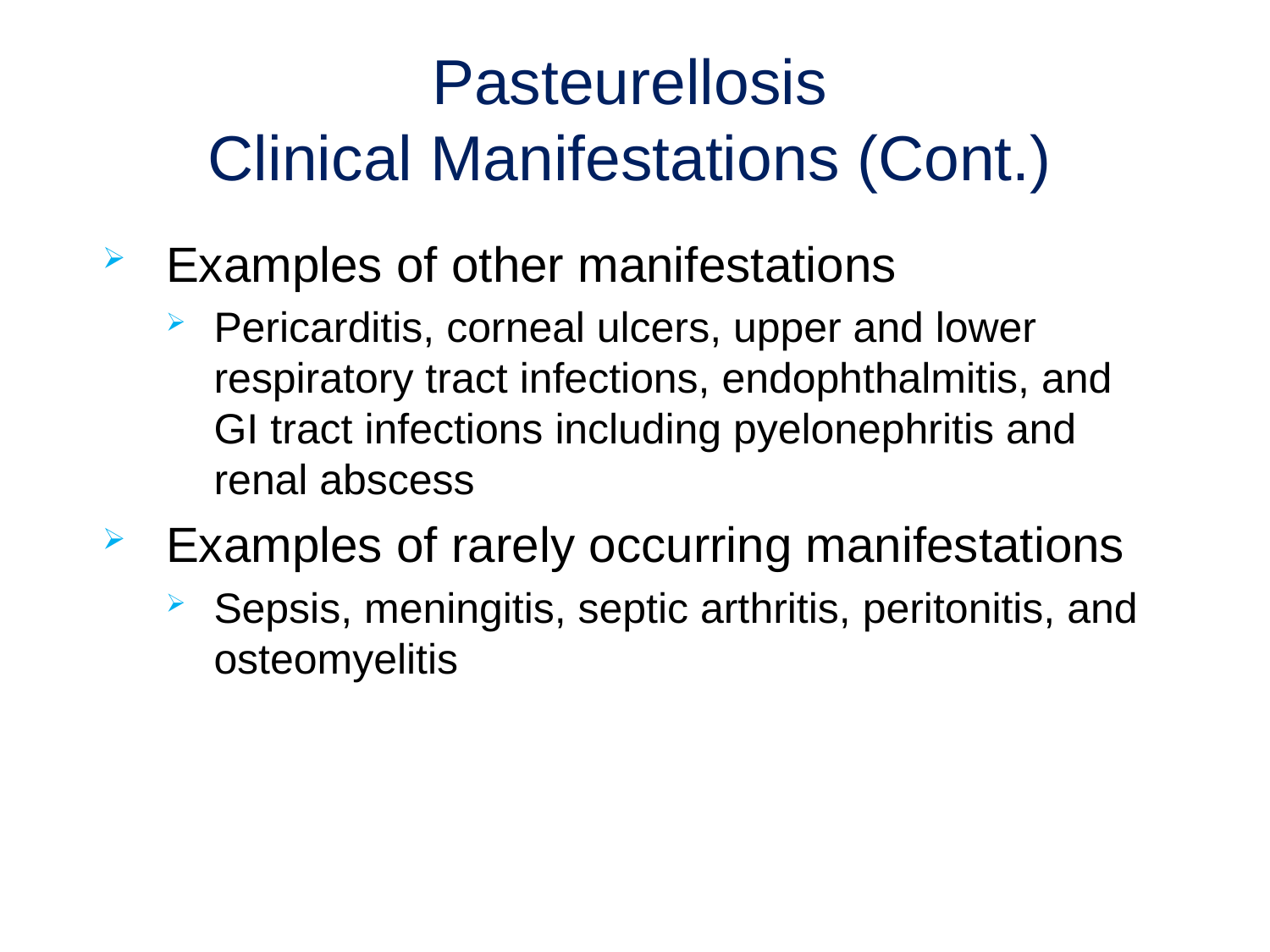

# Pasteurellosis Clinical Manifestations (Cont.)
Examples of other manifestations
Pericarditis, corneal ulcers, upper and lower respiratory tract infections, endophthalmitis, and GI tract infections including pyelonephritis and renal abscess
Examples of rarely occurring manifestations
Sepsis, meningitis, septic arthritis, peritonitis, and osteomyelitis